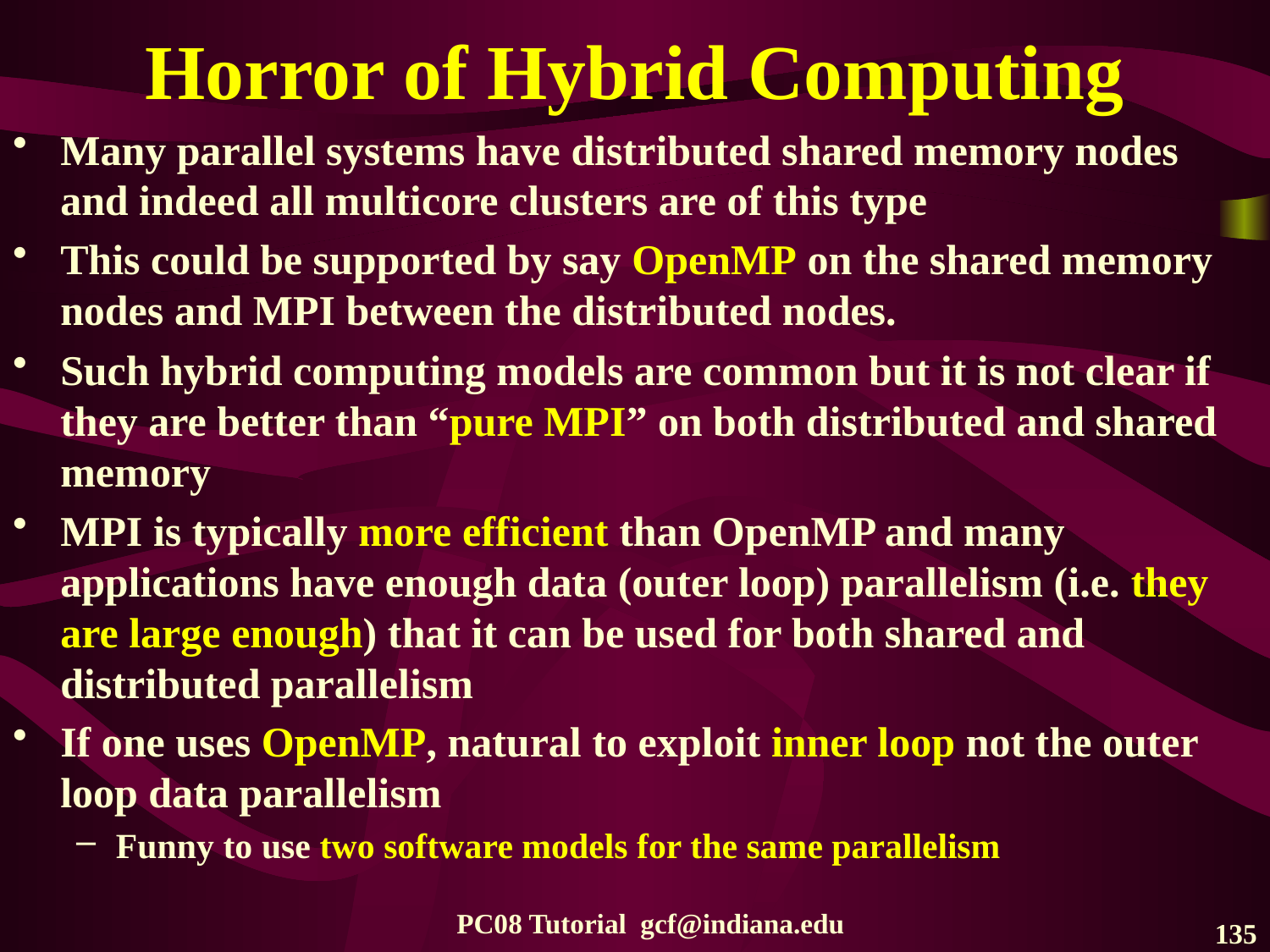

# Horror of Hybrid Computing
Many parallel systems have distributed shared memory nodes and indeed all multicore clusters are of this type
This could be supported by say OpenMP on the shared memory nodes and MPI between the distributed nodes.
Such hybrid computing models are common but it is not clear if they are better than “pure MPI” on both distributed and shared memory
MPI is typically more efficient than OpenMP and many applications have enough data (outer loop) parallelism (i.e. they are large enough) that it can be used for both shared and distributed parallelism
If one uses OpenMP, natural to exploit inner loop not the outer loop data parallelism
Funny to use two software models for the same parallelism
PC08 Tutorial  gcf@indiana.edu
135